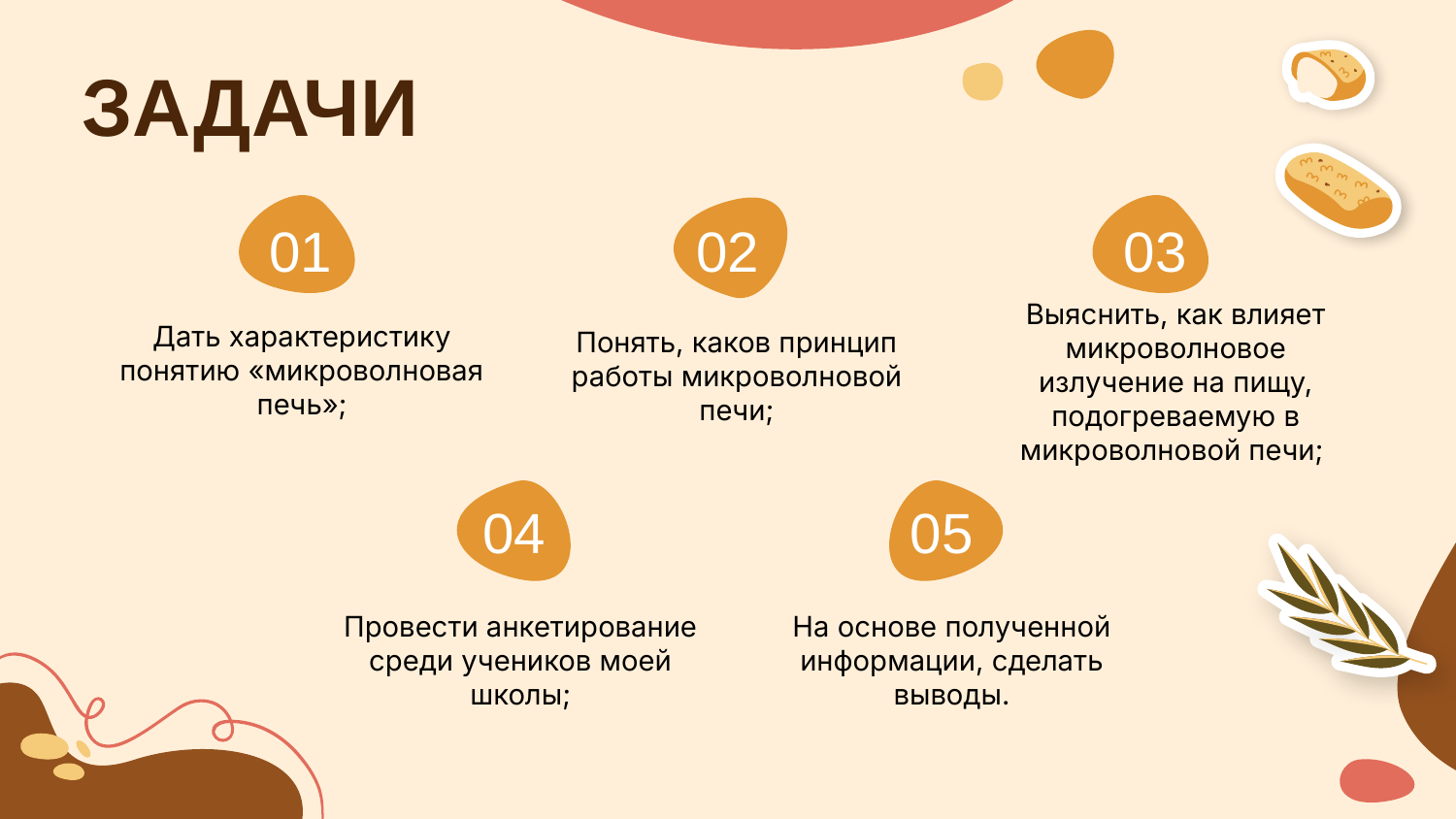

# ЗАДАЧИ

01
02
03
Дать характеристику понятию «микроволновая печь»;
Понять, каков принцип работы микроволновой печи;
Выяснить, как влияет микроволновое излучение на пищу, подогреваемую в микроволновой печи;

04
05

Провести анкетирование среди учеников моей школы;
На основе полученной информации, сделать выводы.